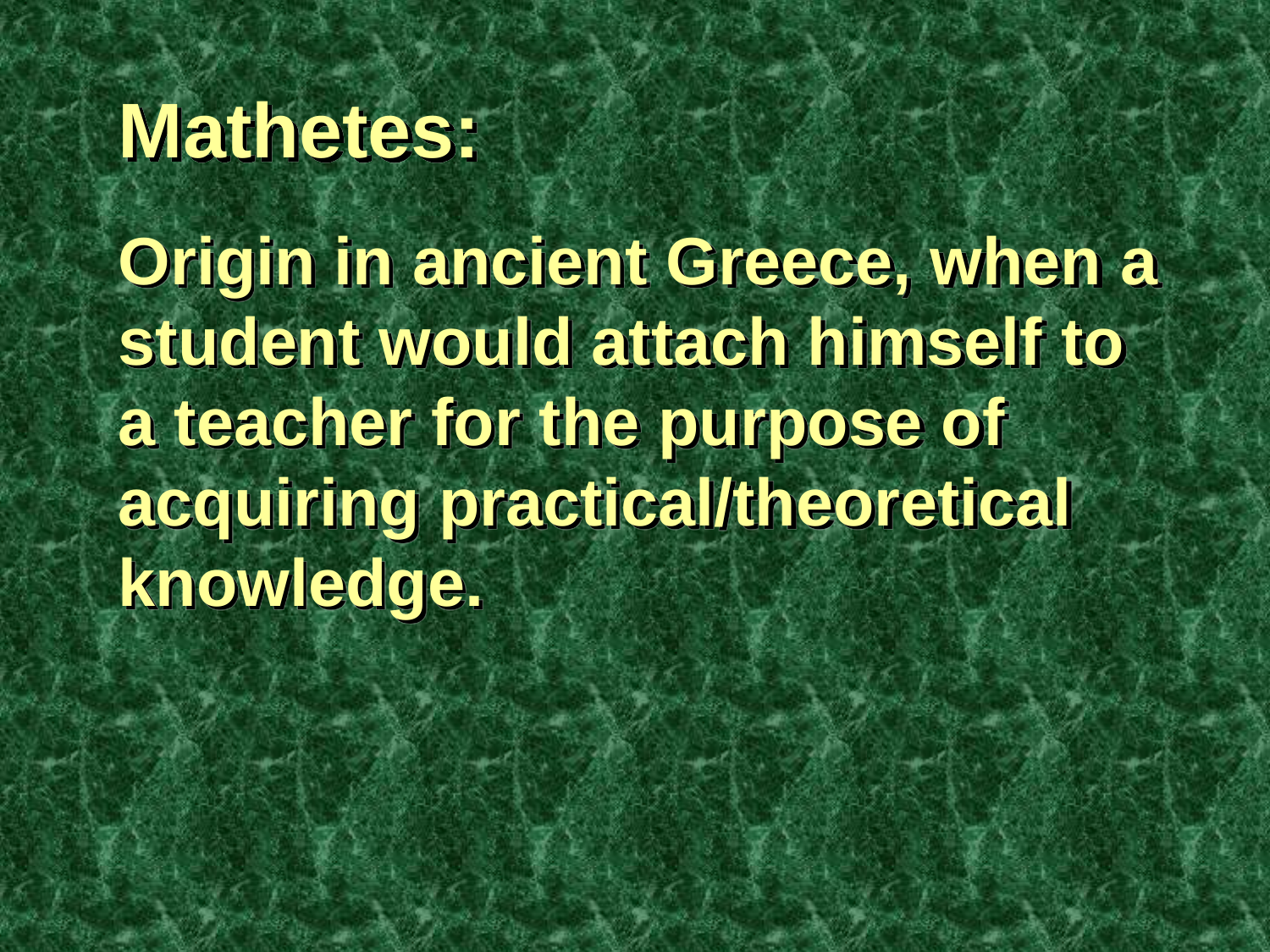

Mathetes:
Origin in ancient Greece, when a student would attach himself to a teacher for the purpose of acquiring practical/theoretical knowledge.